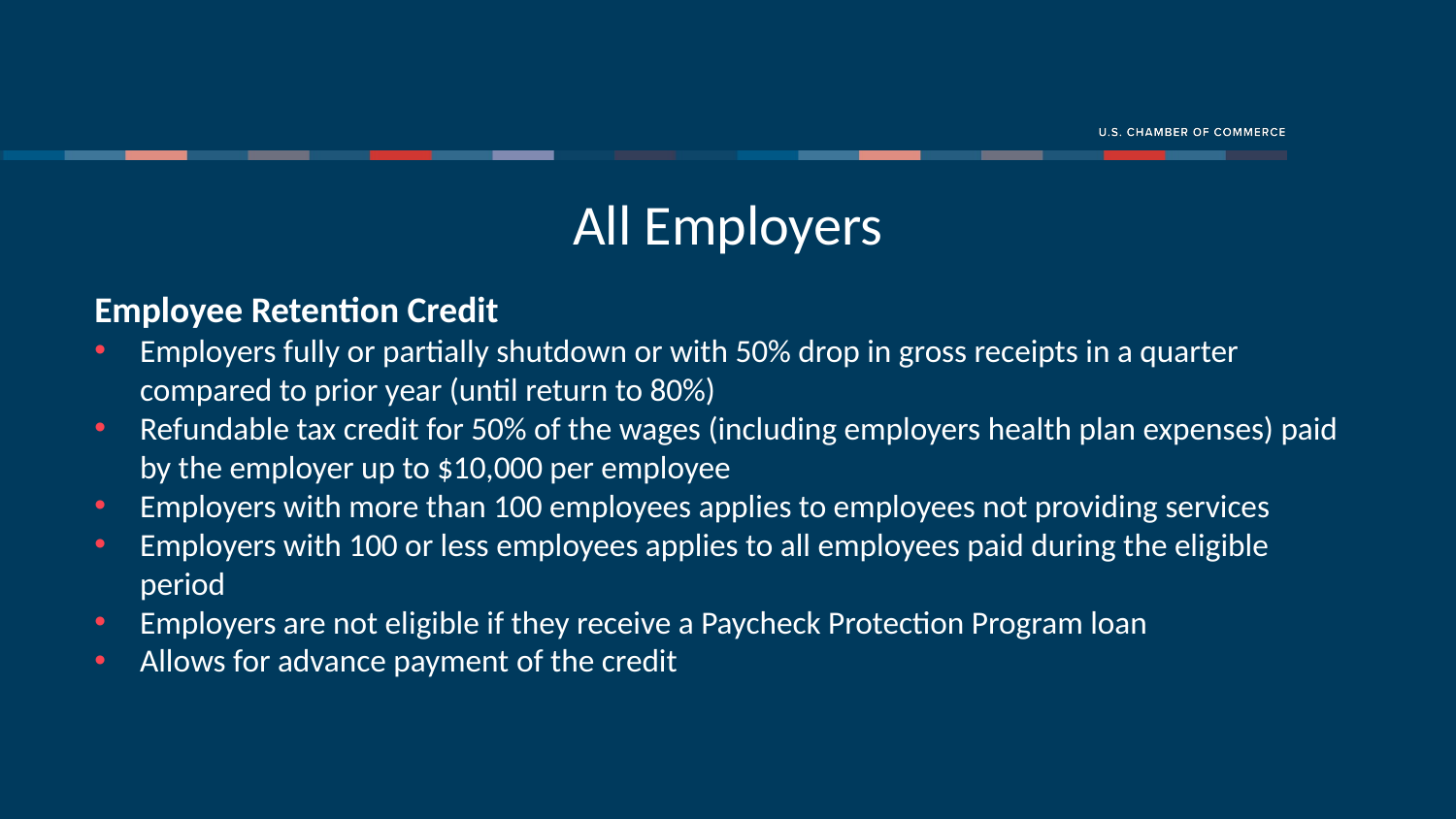

All Employers
Employee Retention Credit
Employers fully or partially shutdown or with 50% drop in gross receipts in a quarter compared to prior year (until return to 80%)
Refundable tax credit for 50% of the wages (including employers health plan expenses) paid by the employer up to $10,000 per employee
Employers with more than 100 employees applies to employees not providing services
Employers with 100 or less employees applies to all employees paid during the eligible period
Employers are not eligible if they receive a Paycheck Protection Program loan
Allows for advance payment of the credit